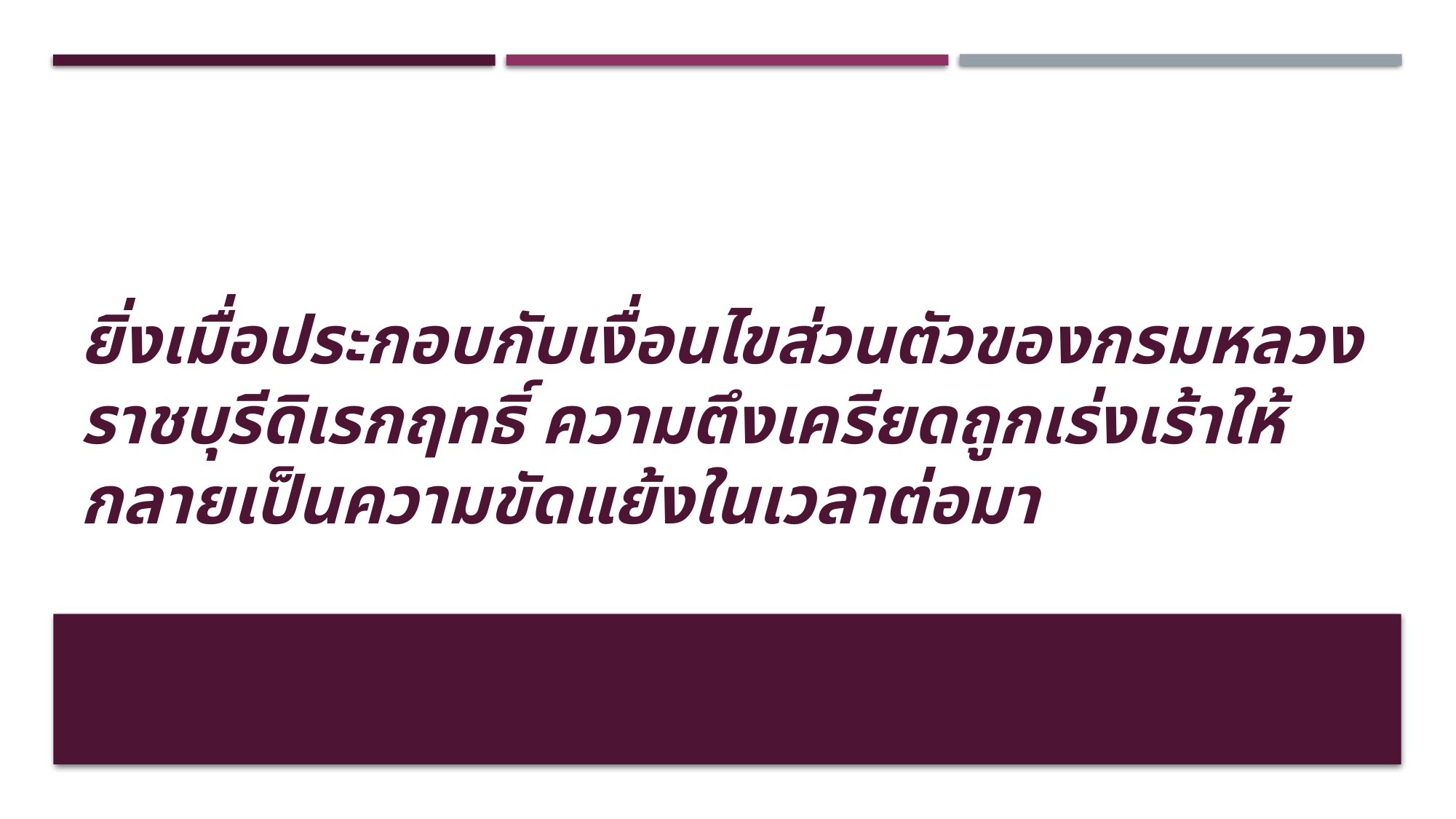

# ยิ่งเมื่อประกอบกับเงื่อนไขส่วนตัวของกรมหลวงราชบุรีดิเรกฤทธิ์ ความตึงเครียดถูกเร่งเร้าให้กลายเป็นความขัดแย้งในเวลาต่อมา